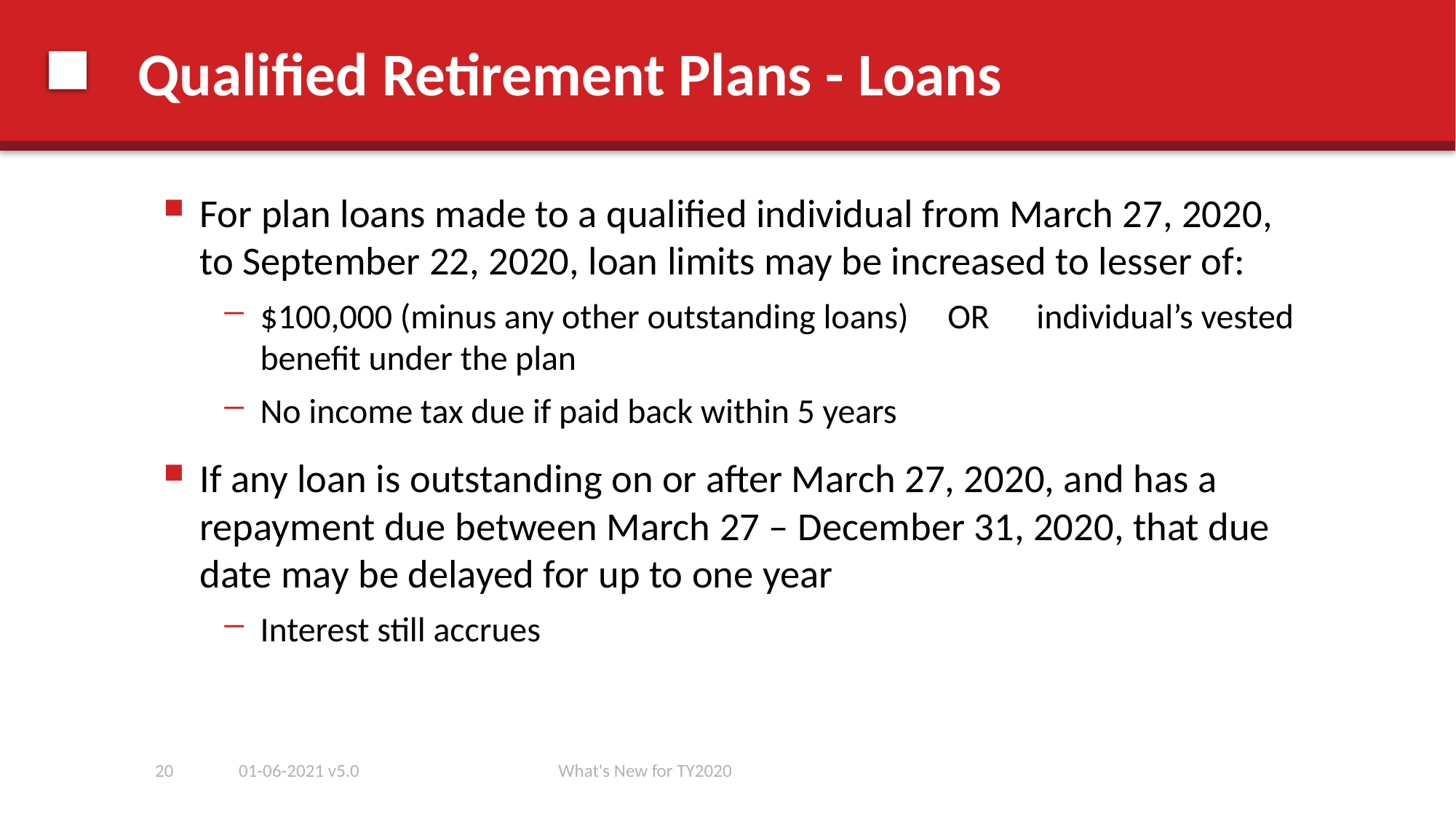

# Qualified Retirement Plans - Loans
For plan loans made to a qualified individual from March 27, 2020, to September 22, 2020, loan limits may be increased to lesser of:
$100,000 (minus any other outstanding loans)     OR      individual’s vested benefit under the plan
No income tax due if paid back within 5 years
If any loan is outstanding on or after March 27, 2020, and has a repayment due between March 27 – December 31, 2020, that due date may be delayed for up to one year
Interest still accrues
20
01-06-2021 v5.0
What's New for TY2020